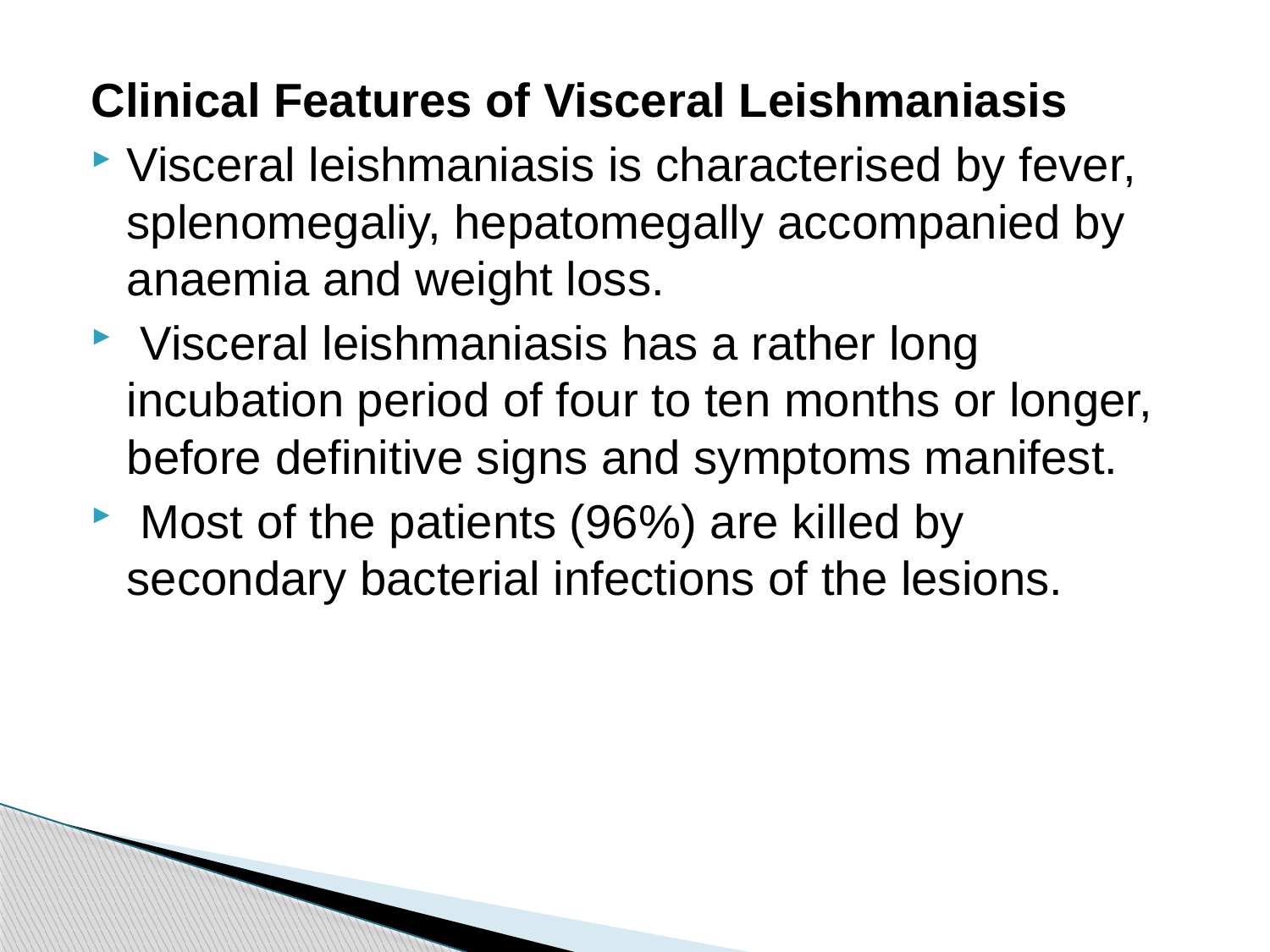

#
Clinical Features of Visceral Leishmaniasis
Visceral leishmaniasis is characterised by fever, splenomegaliy, hepatomegally accompanied by anaemia and weight loss.
 Visceral leishmaniasis has a rather long incubation period of four to ten months or longer, before definitive signs and symptoms manifest.
 Most of the patients (96%) are killed by secondary bacterial infections of the lesions.